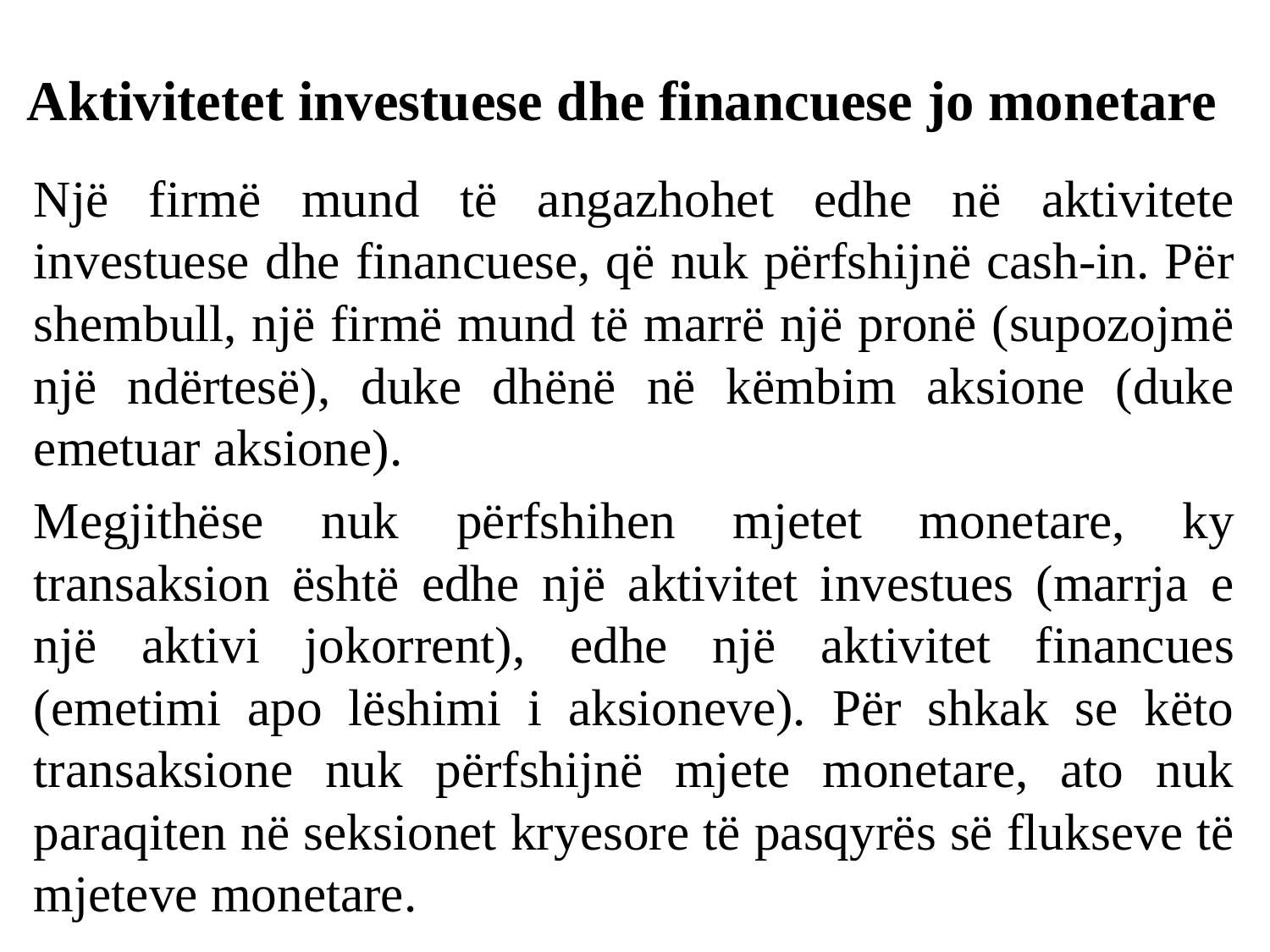

# Aktivitetet investuese dhe financuese jo monetare
Një firmë mund të angazhohet edhe në aktivitete investuese dhe financuese, që nuk përfshijnë cash-in. Për shembull, një firmë mund të marrë një pronë (supozojmë një ndërtesë), duke dhënë në këmbim aksione (duke emetuar aksione).
Megjithëse nuk përfshihen mjetet monetare, ky transaksion është edhe një aktivitet investues (marrja e një aktivi jokorrent), edhe një aktivitet financues (emetimi apo lëshimi i aksioneve). Për shkak se këto transaksione nuk përfshijnë mjete monetare, ato nuk paraqiten në seksionet kryesore të pasqyrës së flukseve të mjeteve monetare.